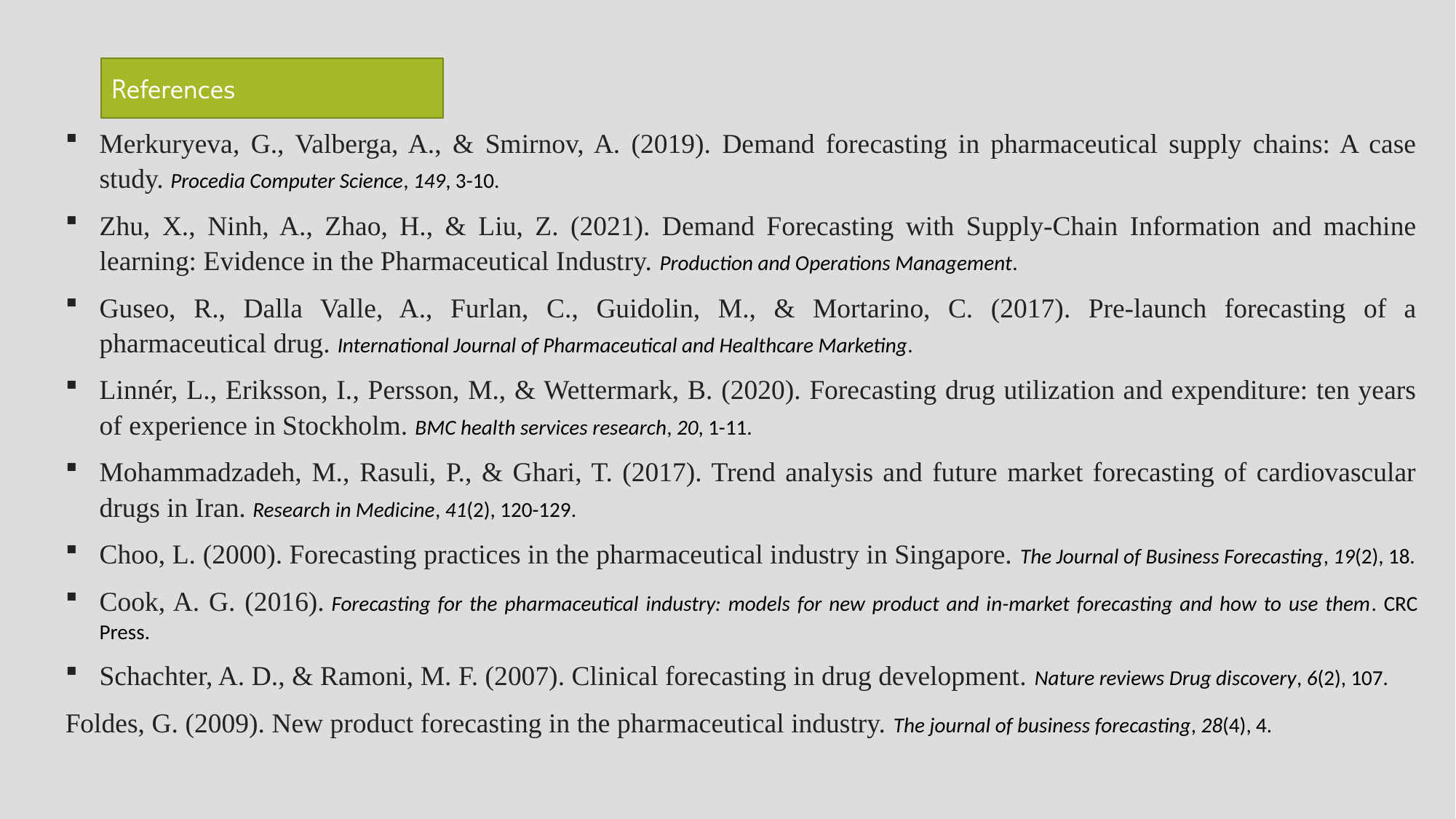

References
Merkuryeva, G., Valberga, A., & Smirnov, A. (2019). Demand forecasting in pharmaceutical supply chains: A case study. Procedia Computer Science, 149, 3-10.
Zhu, X., Ninh, A., Zhao, H., & Liu, Z. (2021). Demand Forecasting with Supply‐Chain Information and machine learning: Evidence in the Pharmaceutical Industry. Production and Operations Management.
Guseo, R., Dalla Valle, A., Furlan, C., Guidolin, M., & Mortarino, C. (2017). Pre-launch forecasting of a pharmaceutical drug. International Journal of Pharmaceutical and Healthcare Marketing.
Linnér, L., Eriksson, I., Persson, M., & Wettermark, B. (2020). Forecasting drug utilization and expenditure: ten years of experience in Stockholm. BMC health services research, 20, 1-11.
Mohammadzadeh, M., Rasuli, P., & Ghari, T. (2017). Trend analysis and future market forecasting of cardiovascular drugs in Iran. Research in Medicine, 41(2), 120-129.
Choo, L. (2000). Forecasting practices in the pharmaceutical industry in Singapore. The Journal of Business Forecasting, 19(2), 18.
Cook, A. G. (2016). Forecasting for the pharmaceutical industry: models for new product and in-market forecasting and how to use them. CRC Press.
Schachter, A. D., & Ramoni, M. F. (2007). Clinical forecasting in drug development. Nature reviews Drug discovery, 6(2), 107.
Foldes, G. (2009). New product forecasting in the pharmaceutical industry. The journal of business forecasting, 28(4), 4.